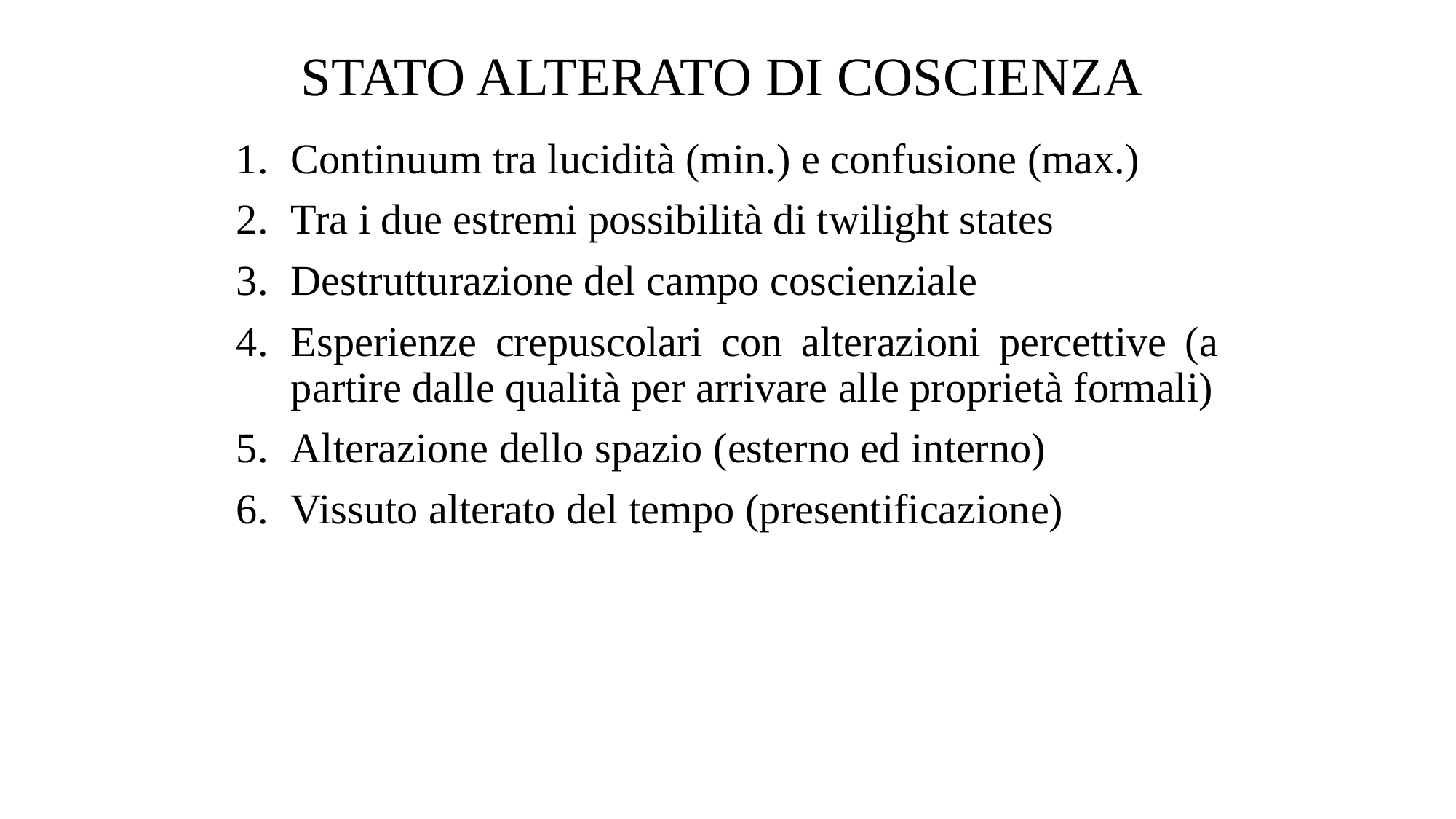

# STATO ALTERATO DI COSCIENZA
Continuum tra lucidità (min.) e confusione (max.)
Tra i due estremi possibilità di twilight states
Destrutturazione del campo coscienziale
Esperienze crepuscolari con alterazioni percettive (a partire dalle qualità per arrivare alle proprietà formali)
Alterazione dello spazio (esterno ed interno)
Vissuto alterato del tempo (presentificazione)